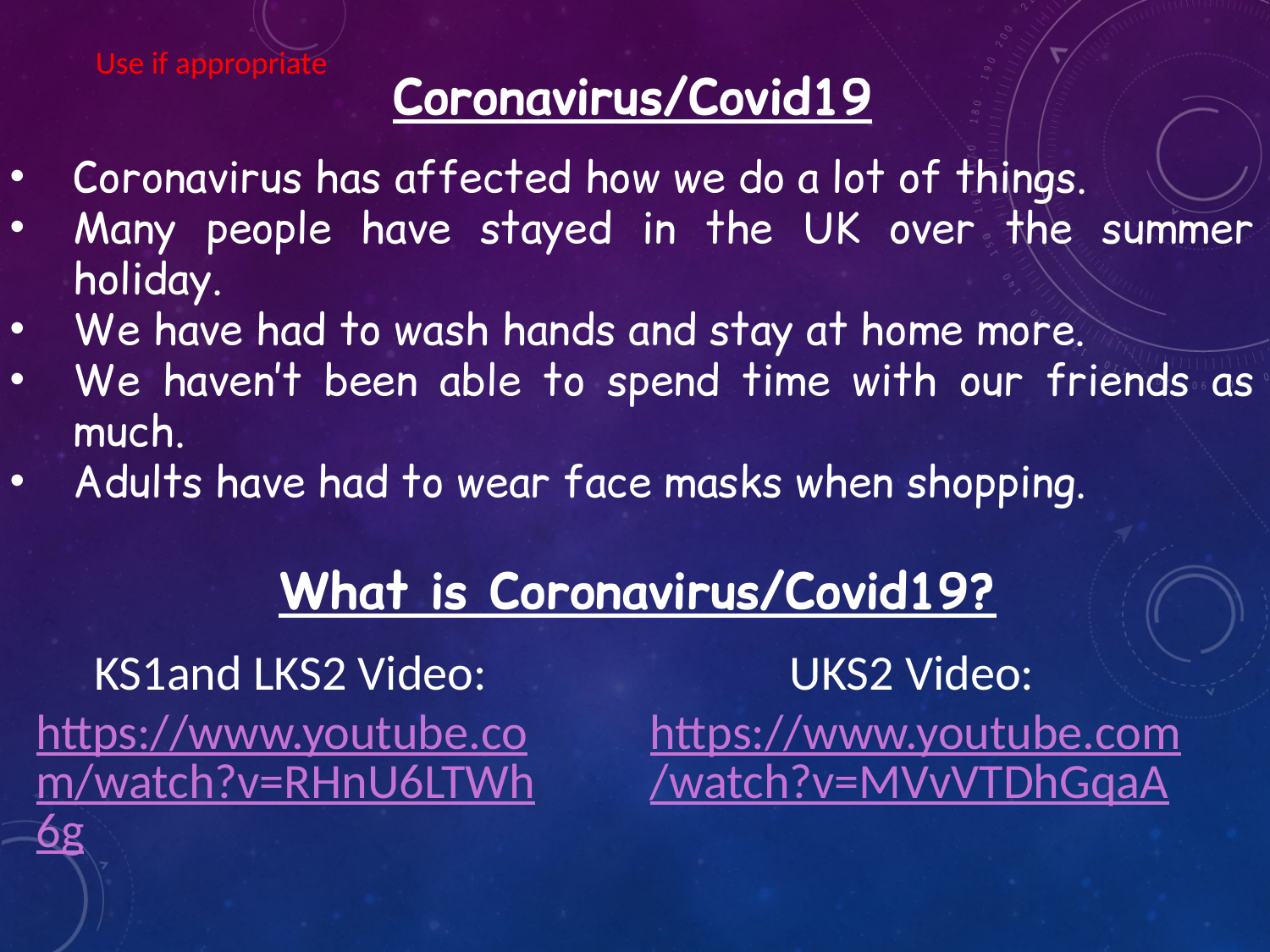

Use if appropriate
Coronavirus/Covid19

Coronavirus has affected how we do a lot of things.
Many people have stayed in the UK over the summer holiday.
We have had to wash hands and stay at home more.
We haven’t been able to spend time with our friends as much.
Adults have had to wear face masks when shopping.

What is Coronavirus/Covid19?
KS1and LKS2 Video: https://www.youtube.com/watch?v=RHnU6LTWh6g
UKS2 Video: https://www.youtube.com/watch?v=MVvVTDhGqaA